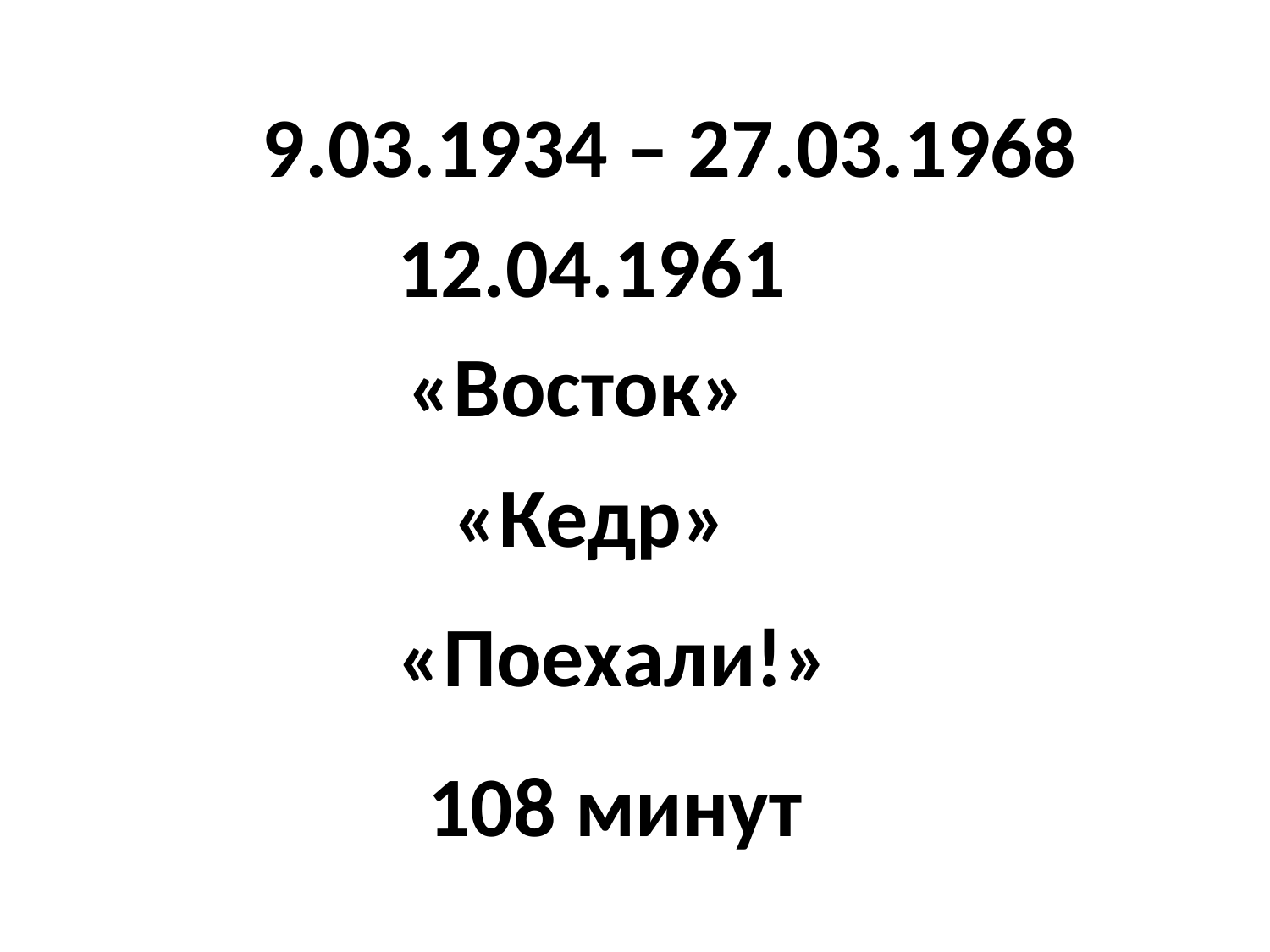

9.03.1934 – 27.03.1968
12.04.1961
«Восток»
«Кедр»
«Поехали!»
108 минут